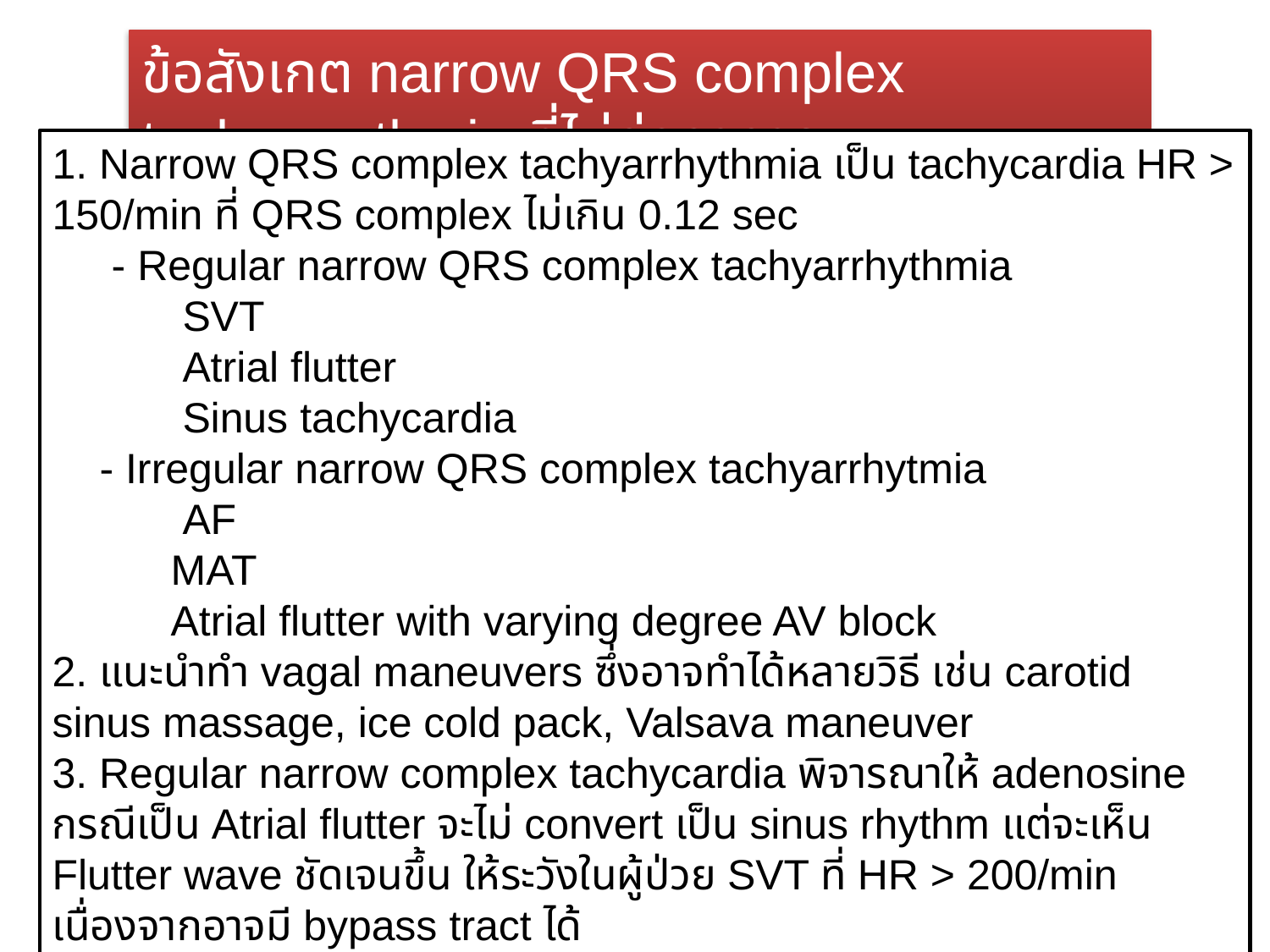

ข้อสังเกต narrow QRS complex tachyarrythmia ที่ไม่ก่ออาการ
1. Narrow QRS complex tachyarrhythmia เป็น tachycardia HR > 150/min ที่ QRS complex ไม่เกิน 0.12 sec
     - Regular narrow QRS complex tachyarrhythmia
           SVT
           Atrial flutter
           Sinus tachycardia
    - Irregular narrow QRS complex tachyarrhytmia
           AF
          MAT
          Atrial flutter with varying degree AV block
2. แนะนำทำ vagal maneuvers ซึ่งอาจทำได้หลายวิธี เช่น carotid sinus massage, ice cold pack, Valsava maneuver
3. Regular narrow complex tachycardia พิจารณาให้ adenosine กรณีเป็น Atrial flutter จะไม่ convert เป็น sinus rhythm แต่จะเห็น Flutter wave ชัดเจนขึ้น ให้ระวังในผู้ป่วย SVT ที่ HR > 200/min เนื่องจากอาจมี bypass tract ได้